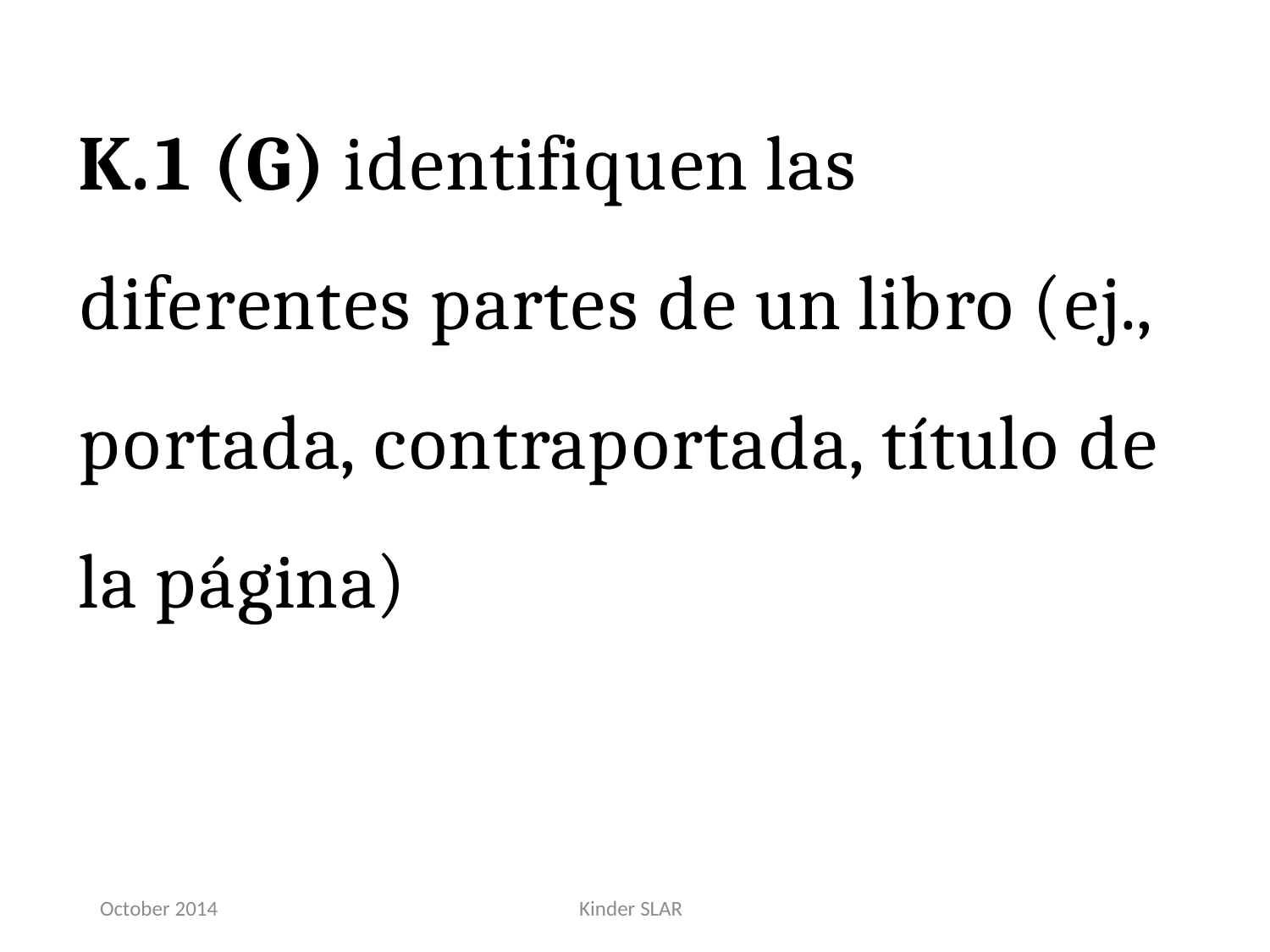

K.1 (G) identifiquen las diferentes partes de un libro (ej., portada, contraportada, título de la página)

October 2014
Kinder SLAR